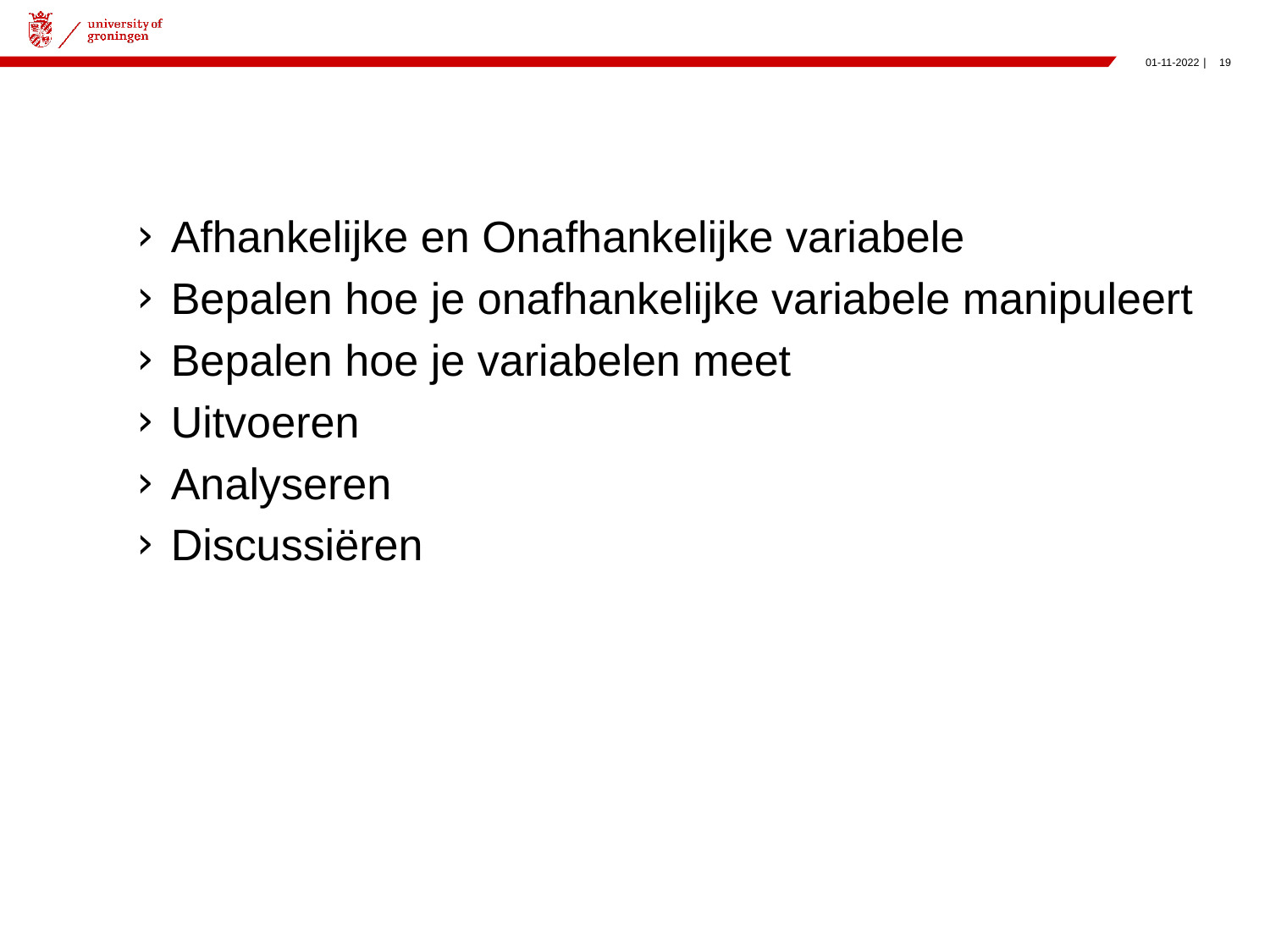

#
Afhankelijke en Onafhankelijke variabele
Bepalen hoe je onafhankelijke variabele manipuleert
Bepalen hoe je variabelen meet
Uitvoeren
Analyseren
Discussiëren